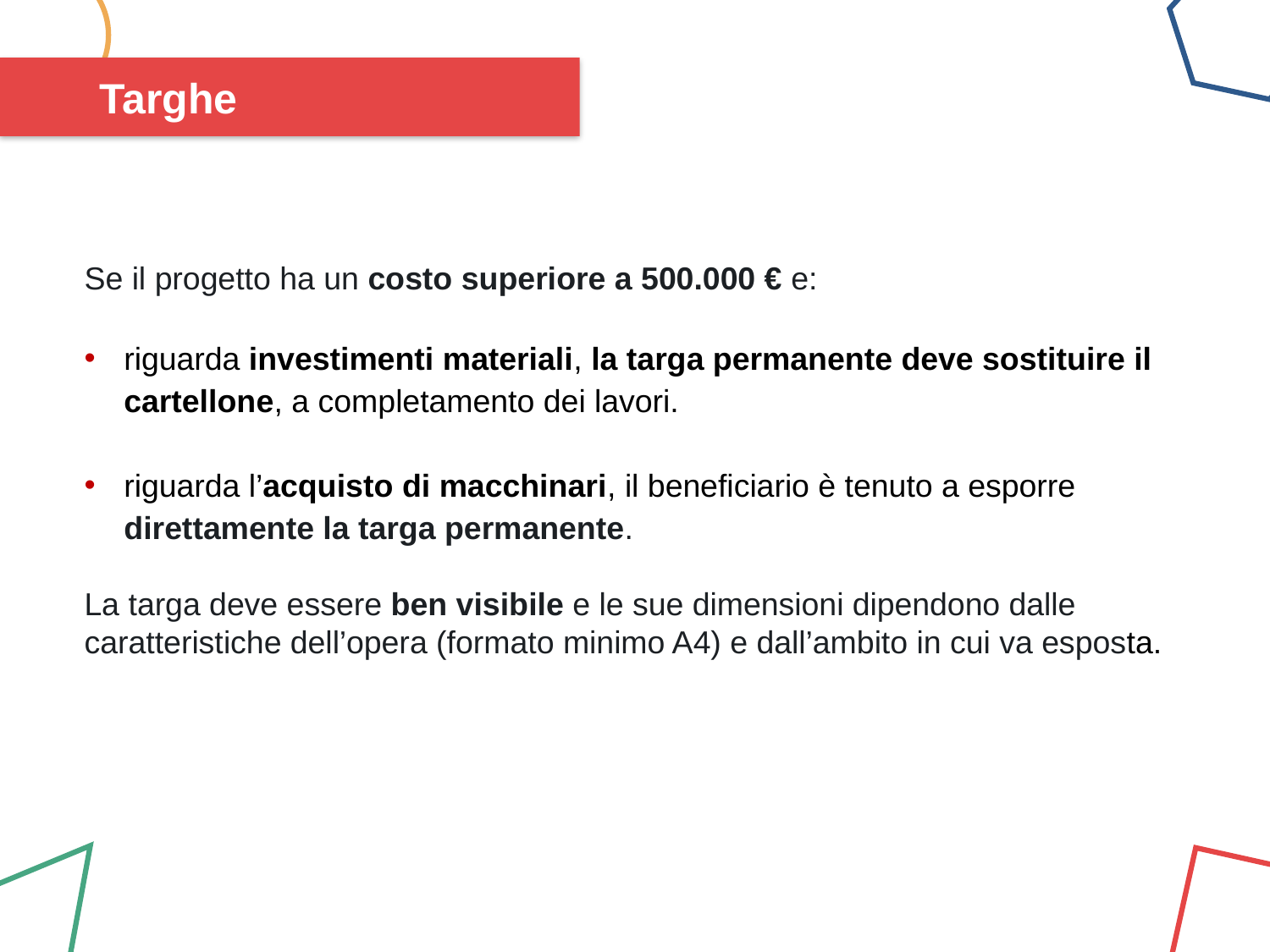

Targhe
Se il progetto ha un costo superiore a 500.000 € e:

riguarda investimenti materiali, la targa permanente deve sostituire il cartellone, a completamento dei lavori.

riguarda l’acquisto di macchinari, il beneficiario è tenuto a esporre direttamente la targa permanente.

La targa deve essere ben visibile e le sue dimensioni dipendono dalle caratteristiche dell’opera (formato minimo A4) e dall’ambito in cui va esposta.